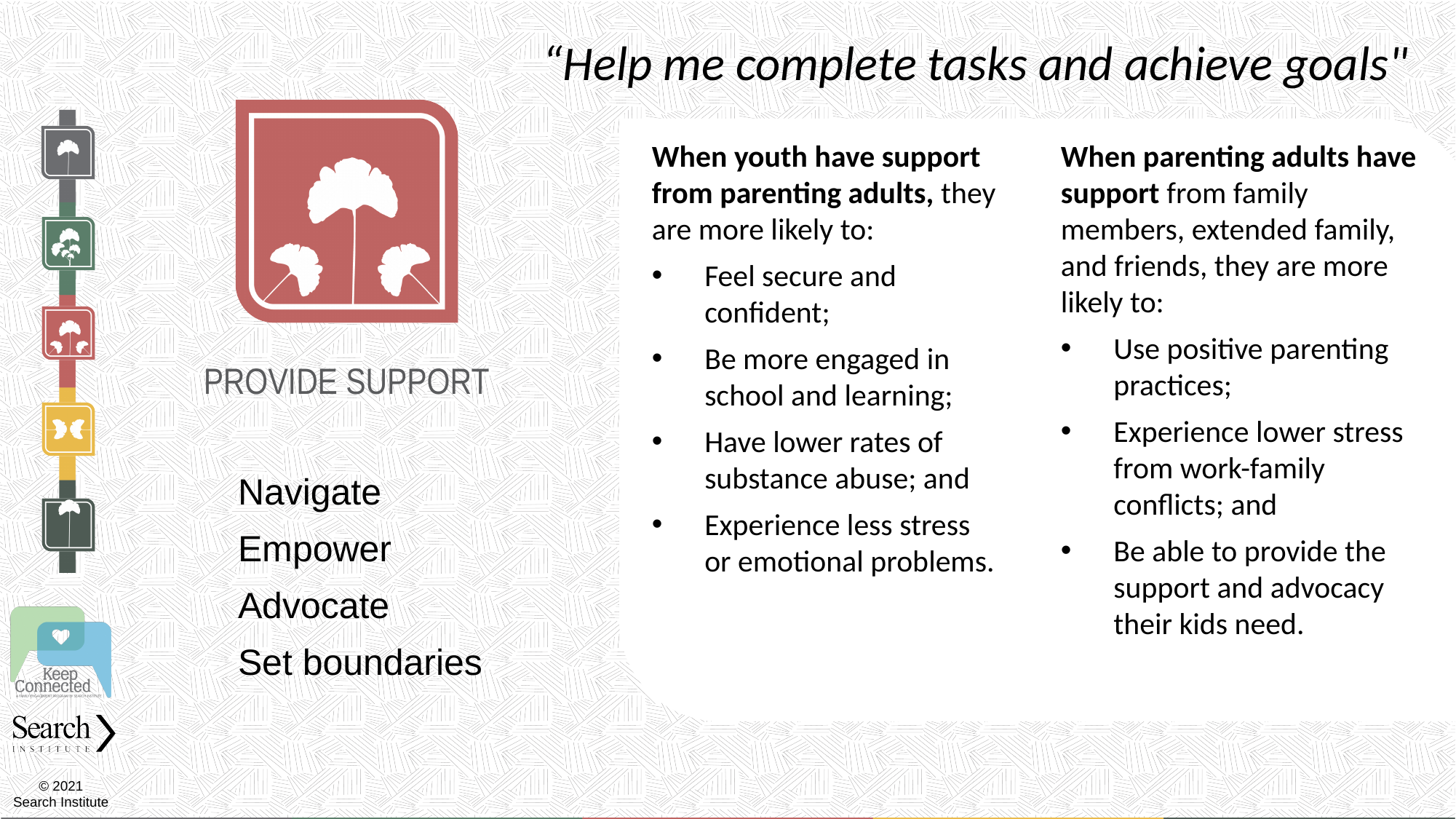

# “Help me complete tasks and achieve goals"
When parenting adults have support from family members, extended family, and friends, they are more likely to:
Use positive parenting practices;
Experience lower stress from work-family conflicts; and
Be able to provide the support and advocacy their kids need.
When youth have support from parenting adults, they are more likely to:
Feel secure and confident;
Be more engaged in school and learning;
Have lower rates of substance abuse; and
Experience less stress or emotional problems.
Navigate
Empower
Advocate
Set boundaries